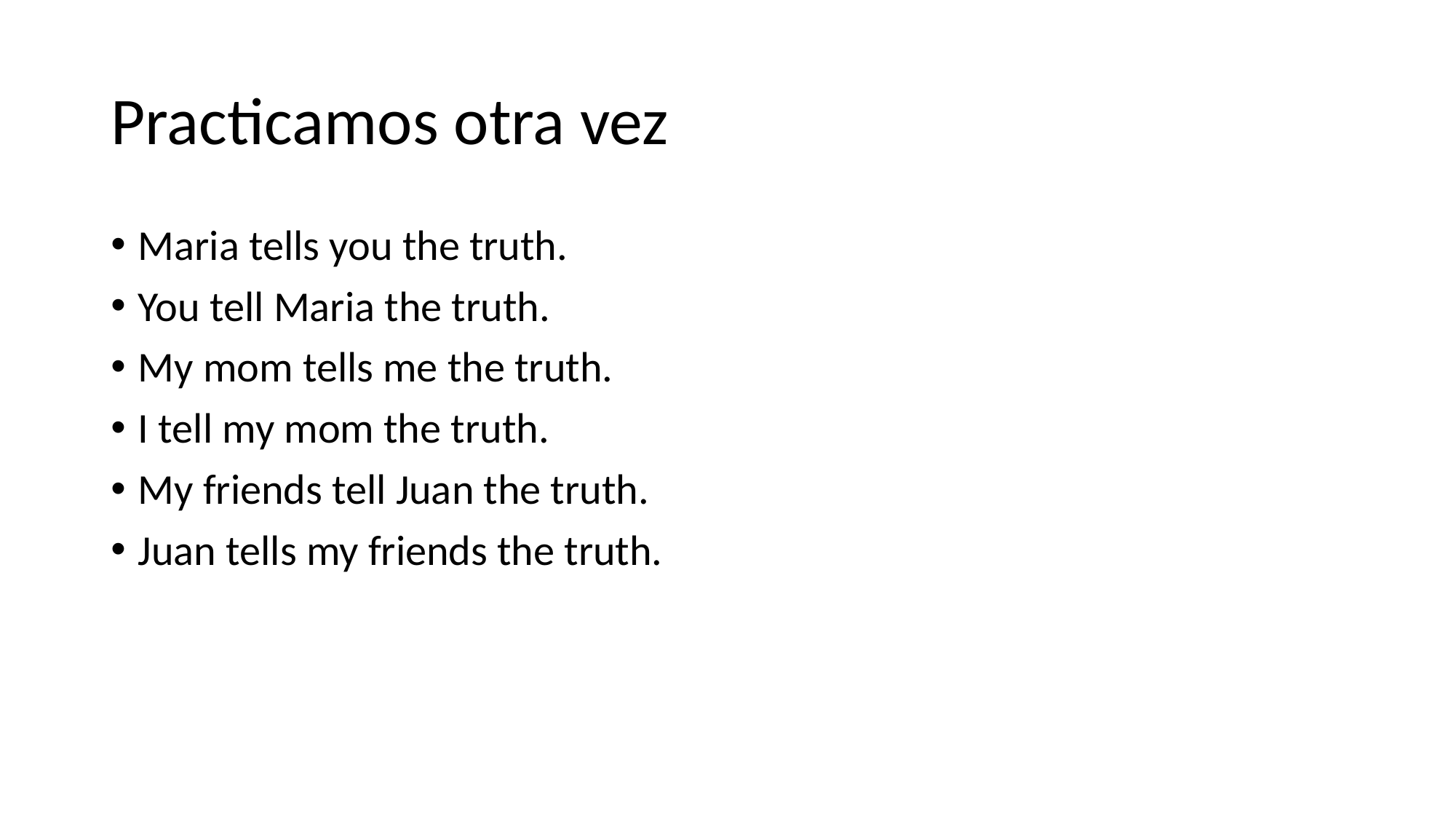

# Practicamos otra vez
Maria tells you the truth.
You tell Maria the truth.
My mom tells me the truth.
I tell my mom the truth.
My friends tell Juan the truth.
Juan tells my friends the truth.